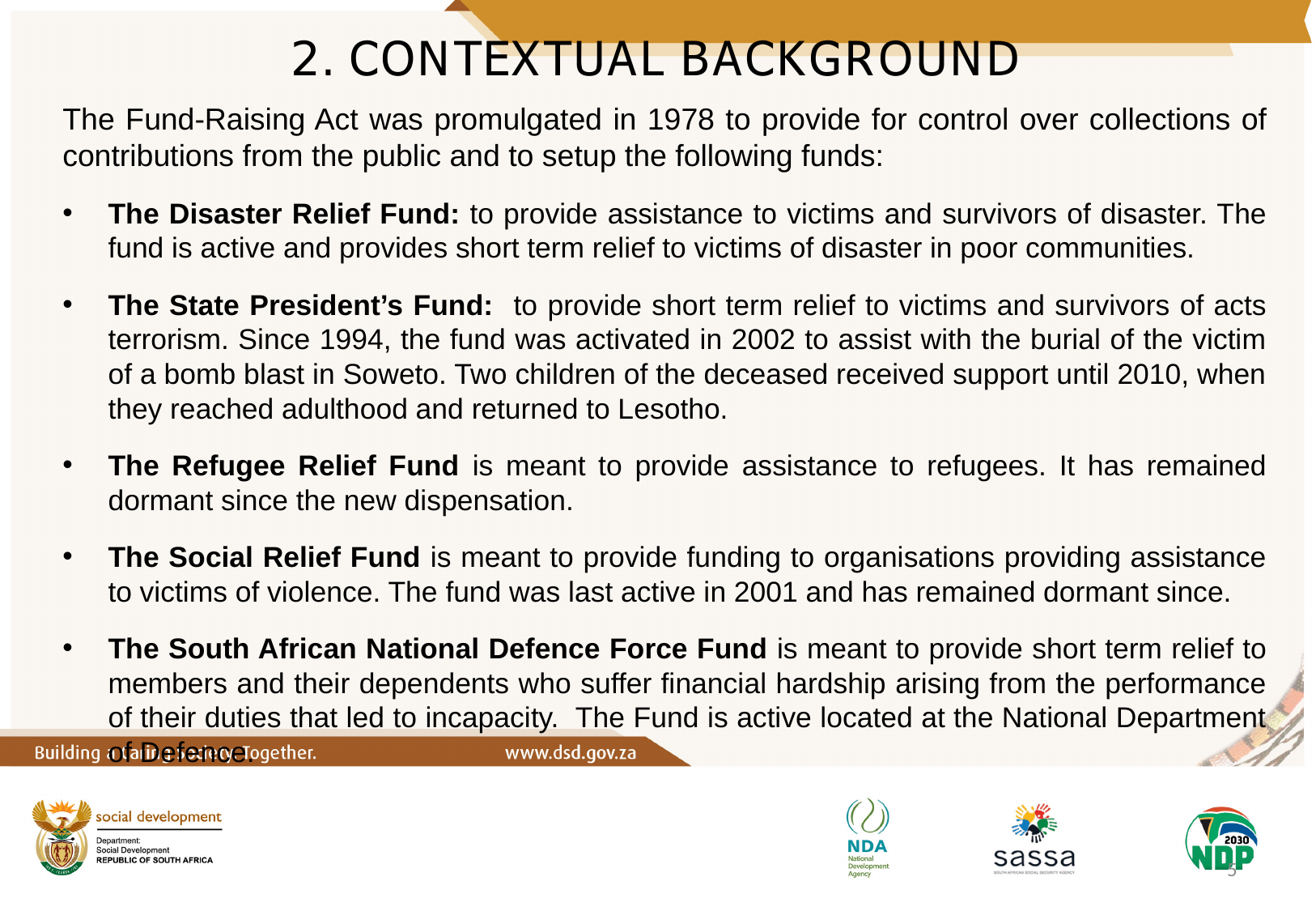

# 2. CONTEXTUAL BACKGROUND
The Fund-Raising Act was promulgated in 1978 to provide for control over collections of contributions from the public and to setup the following funds:
The Disaster Relief Fund: to provide assistance to victims and survivors of disaster. The fund is active and provides short term relief to victims of disaster in poor communities.
The State President’s Fund:  to provide short term relief to victims and survivors of acts terrorism. Since 1994, the fund was activated in 2002 to assist with the burial of the victim of a bomb blast in Soweto. Two children of the deceased received support until 2010, when they reached adulthood and returned to Lesotho.
The Refugee Relief Fund is meant to provide assistance to refugees. It has remained dormant since the new dispensation.
The Social Relief Fund is meant to provide funding to organisations providing assistance to victims of violence. The fund was last active in 2001 and has remained dormant since.
The South African National Defence Force Fund is meant to provide short term relief to members and their dependents who suffer financial hardship arising from the performance of their duties that led to incapacity.  The Fund is active located at the National Department of Defence.

5